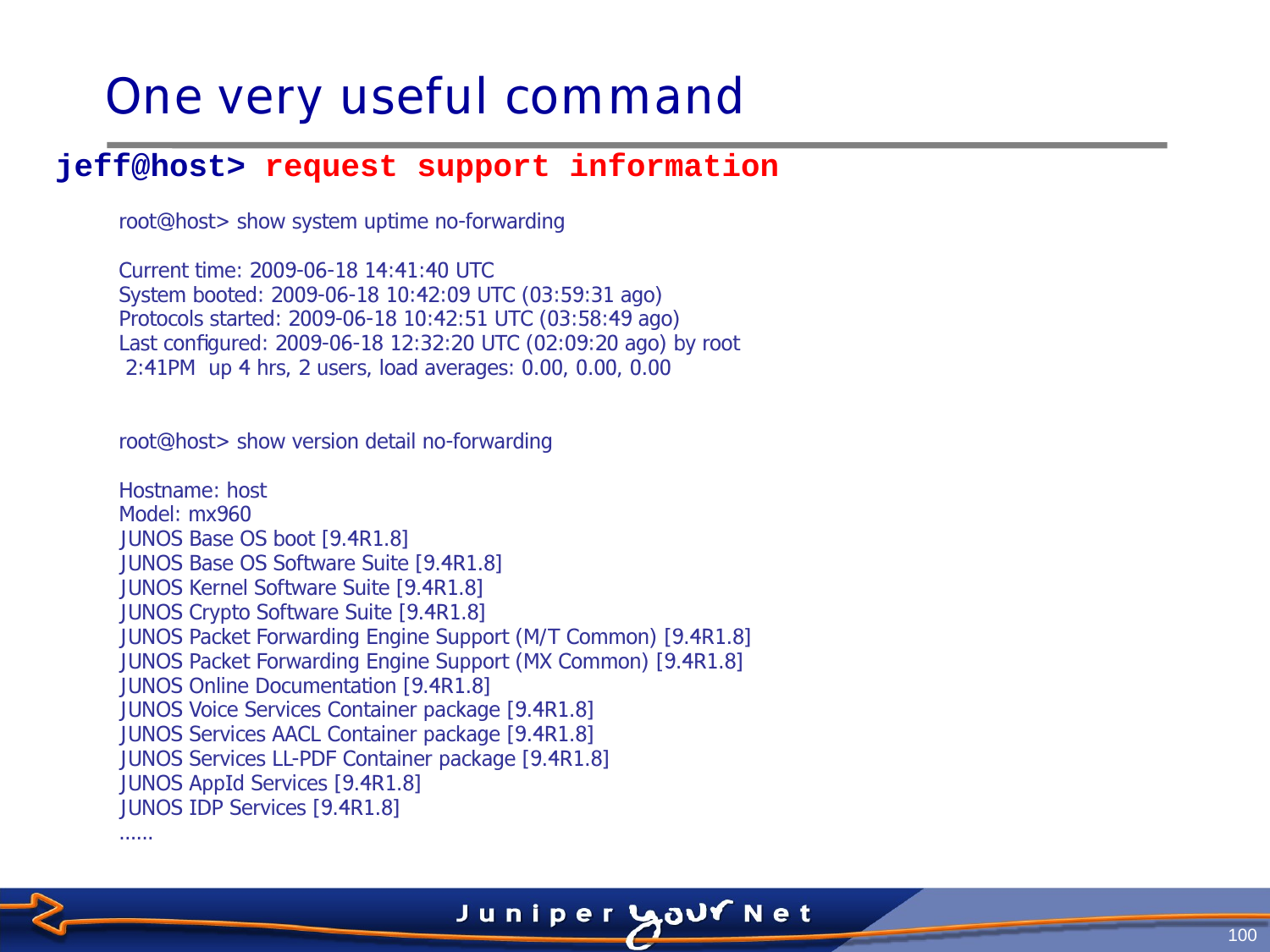

# One very useful command
jeff@host> request support information

root@host> show system uptime no-forwarding

Current time: 2009-06-18 14:41:40 UTC
System booted: 2009-06-18 10:42:09 UTC (03:59:31 ago)
Protocols started: 2009-06-18 10:42:51 UTC (03:58:49 ago)
Last configured: 2009-06-18 12:32:20 UTC (02:09:20 ago) by root
 2:41PM  up 4 hrs, 2 users, load averages: 0.00, 0.00, 0.00

root@host> show version detail no-forwarding

Hostname: host
Model: mx960
JUNOS Base OS boot [9.4R1.8]
JUNOS Base OS Software Suite [9.4R1.8]
JUNOS Kernel Software Suite [9.4R1.8]
JUNOS Crypto Software Suite [9.4R1.8]
JUNOS Packet Forwarding Engine Support (M/T Common) [9.4R1.8]
JUNOS Packet Forwarding Engine Support (MX Common) [9.4R1.8]
JUNOS Online Documentation [9.4R1.8]
JUNOS Voice Services Container package [9.4R1.8]
JUNOS Services AACL Container package [9.4R1.8]
JUNOS Services LL-PDF Container package [9.4R1.8]
JUNOS AppId Services [9.4R1.8]
JUNOS IDP Services [9.4R1.8]
……